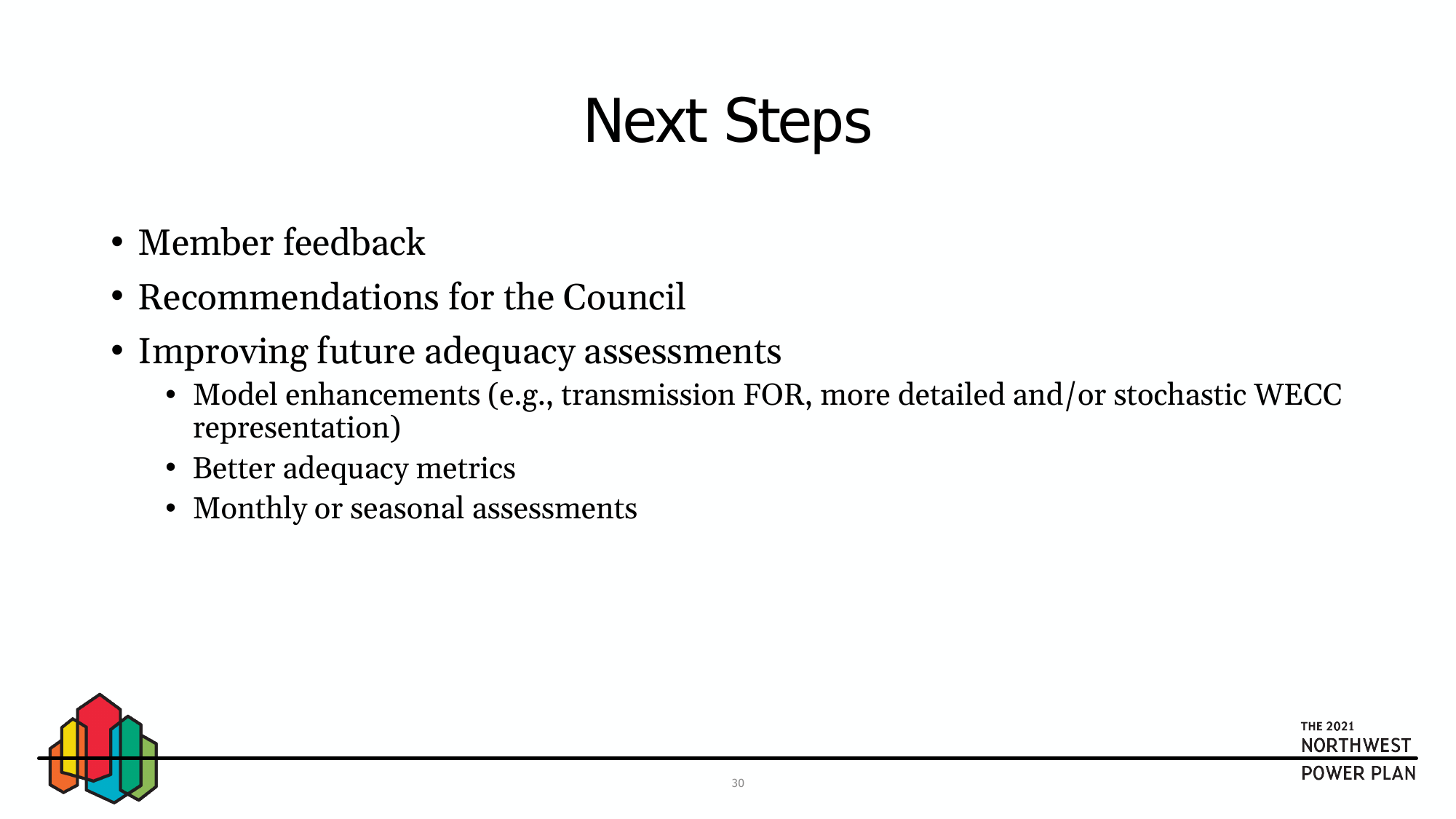

# Next Steps
Member feedback
Recommendations for the Council
Improving future adequacy assessments
Model enhancements (e.g., transmission FOR, more detailed and/or stochastic WECC representation)
Better adequacy metrics
Monthly or seasonal assessments

30